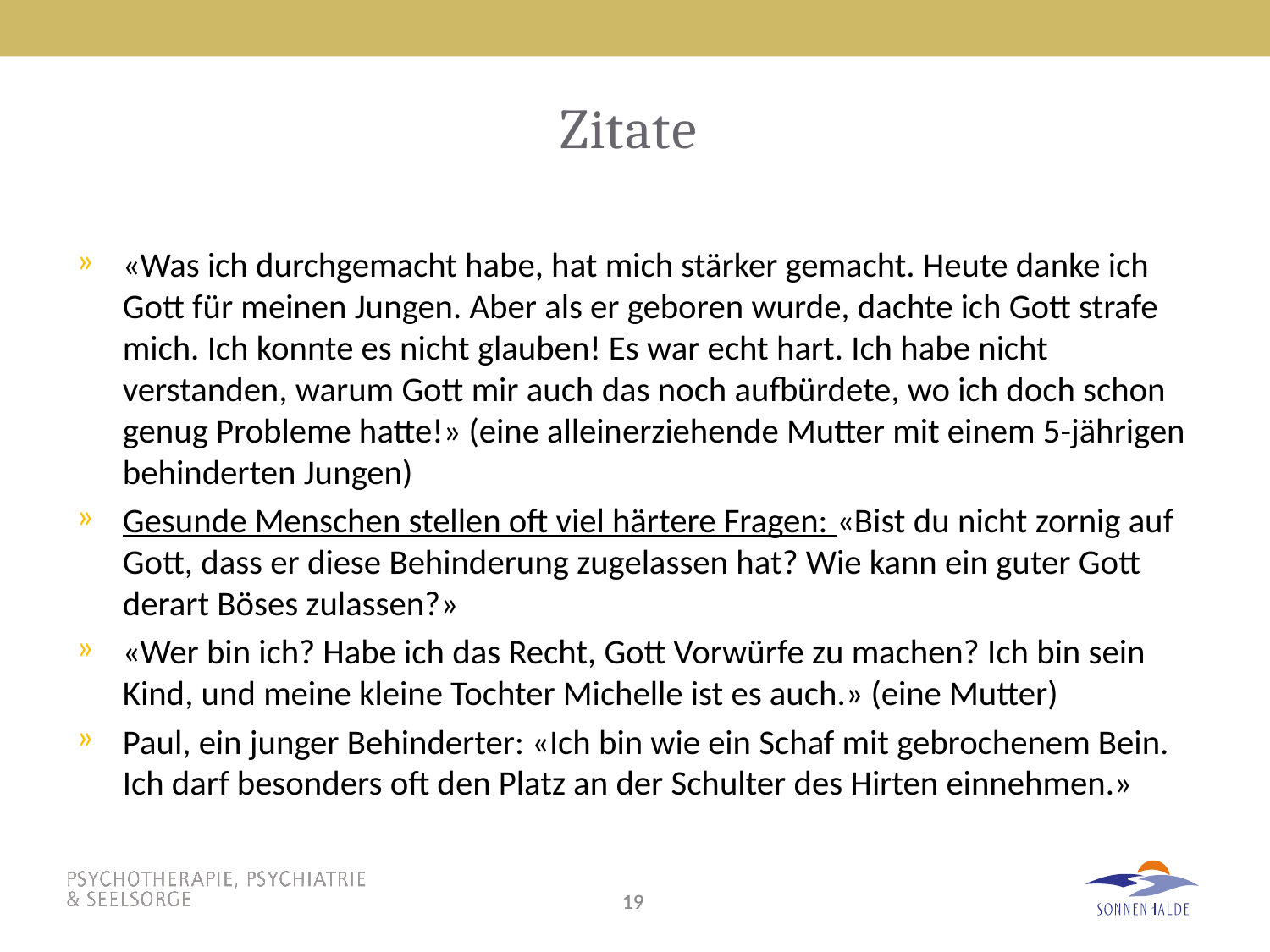

# Zitate
«Was ich durchgemacht habe, hat mich stärker gemacht. Heute danke ich Gott für meinen Jungen. Aber als er geboren wurde, dachte ich Gott strafe mich. Ich konnte es nicht glauben! Es war echt hart. Ich habe nicht verstanden, warum Gott mir auch das noch aufbürdete, wo ich doch schon genug Probleme hatte!» (eine alleinerziehende Mutter mit einem 5-jährigen behinderten Jungen)
Gesunde Menschen stellen oft viel härtere Fragen: «Bist du nicht zornig auf Gott, dass er diese Behinderung zugelassen hat? Wie kann ein guter Gott derart Böses zulassen?»
«Wer bin ich? Habe ich das Recht, Gott Vorwürfe zu machen? Ich bin sein Kind, und meine kleine Tochter Michelle ist es auch.» (eine Mutter)
Paul, ein junger Behinderter: «Ich bin wie ein Schaf mit gebrochenem Bein. Ich darf besonders oft den Platz an der Schulter des Hirten einnehmen.»